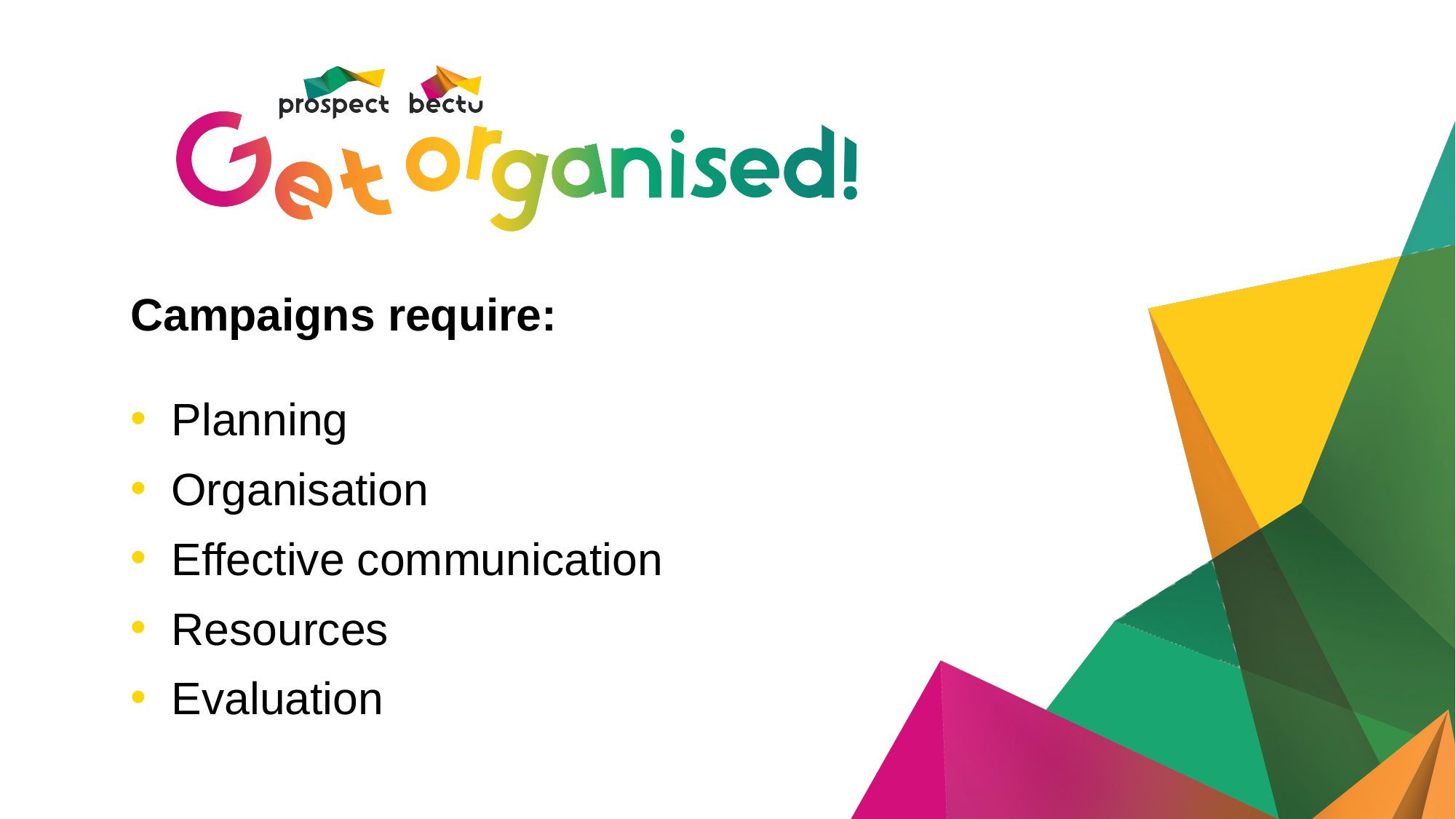

# Campaigns require:
Planning
Organisation
Effective communication
Resources
Evaluation